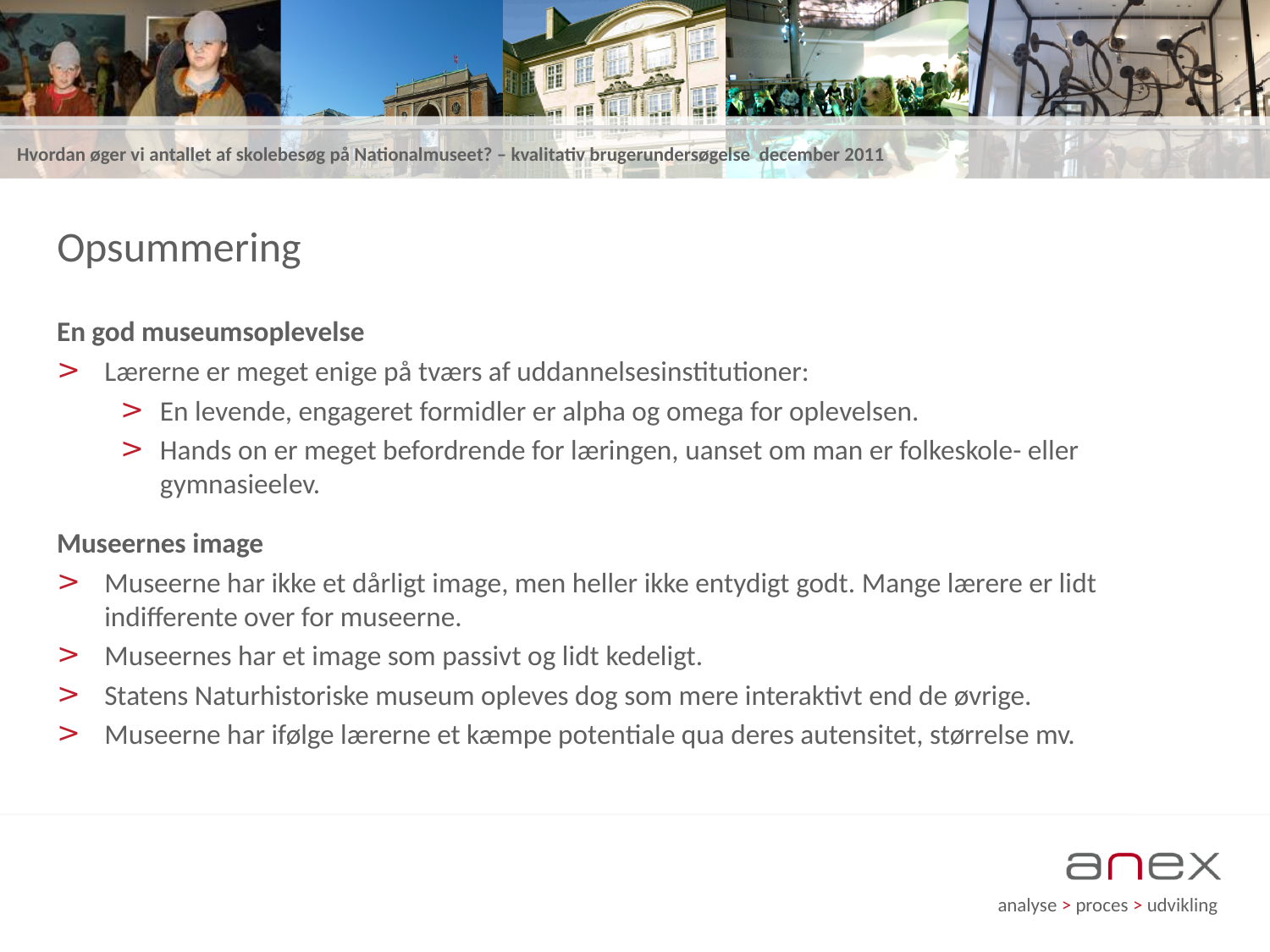

# Opsummering
En god museumsoplevelse
Lærerne er meget enige på tværs af uddannelsesinstitutioner:
En levende, engageret formidler er alpha og omega for oplevelsen.
Hands on er meget befordrende for læringen, uanset om man er folkeskole- eller gymnasieelev.

Museernes image
Museerne har ikke et dårligt image, men heller ikke entydigt godt. Mange lærere er lidt indifferente over for museerne.
Museernes har et image som passivt og lidt kedeligt.
Statens Naturhistoriske museum opleves dog som mere interaktivt end de øvrige.
Museerne har ifølge lærerne et kæmpe potentiale qua deres autensitet, størrelse mv.